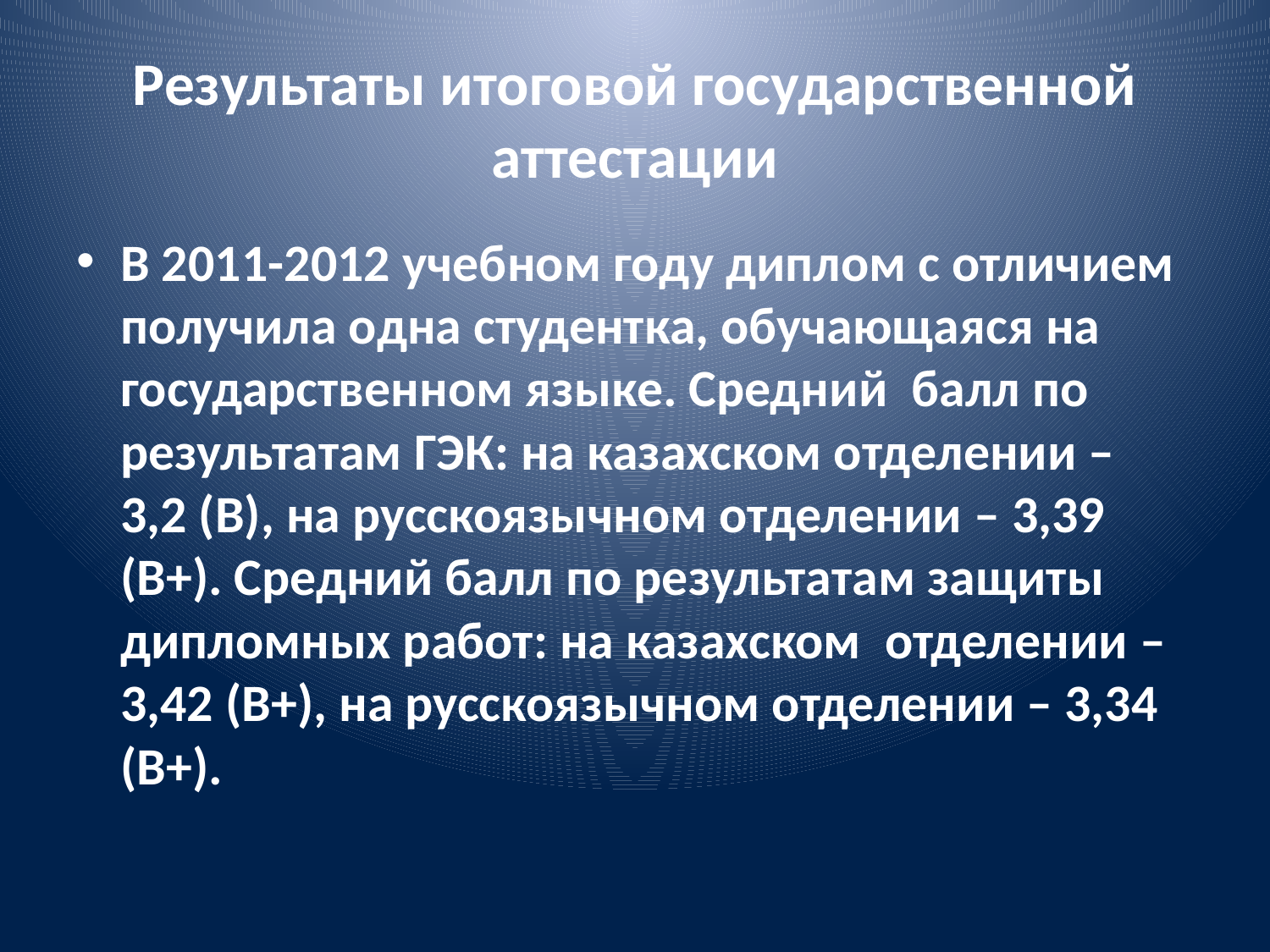

# Результаты итоговой государственной аттестации
В 2011-2012 учебном году диплом с отличием получила одна студентка, обучающаяся на государственном языке. Средний  балл по результатам ГЭК: на казахском отделении – 3,2 (В), на русскоязычном отделении – 3,39 (В+). Средний балл по результатам защиты дипломных работ: на казахском  отделении – 3,42 (В+), на русскоязычном отделении – 3,34 (В+).